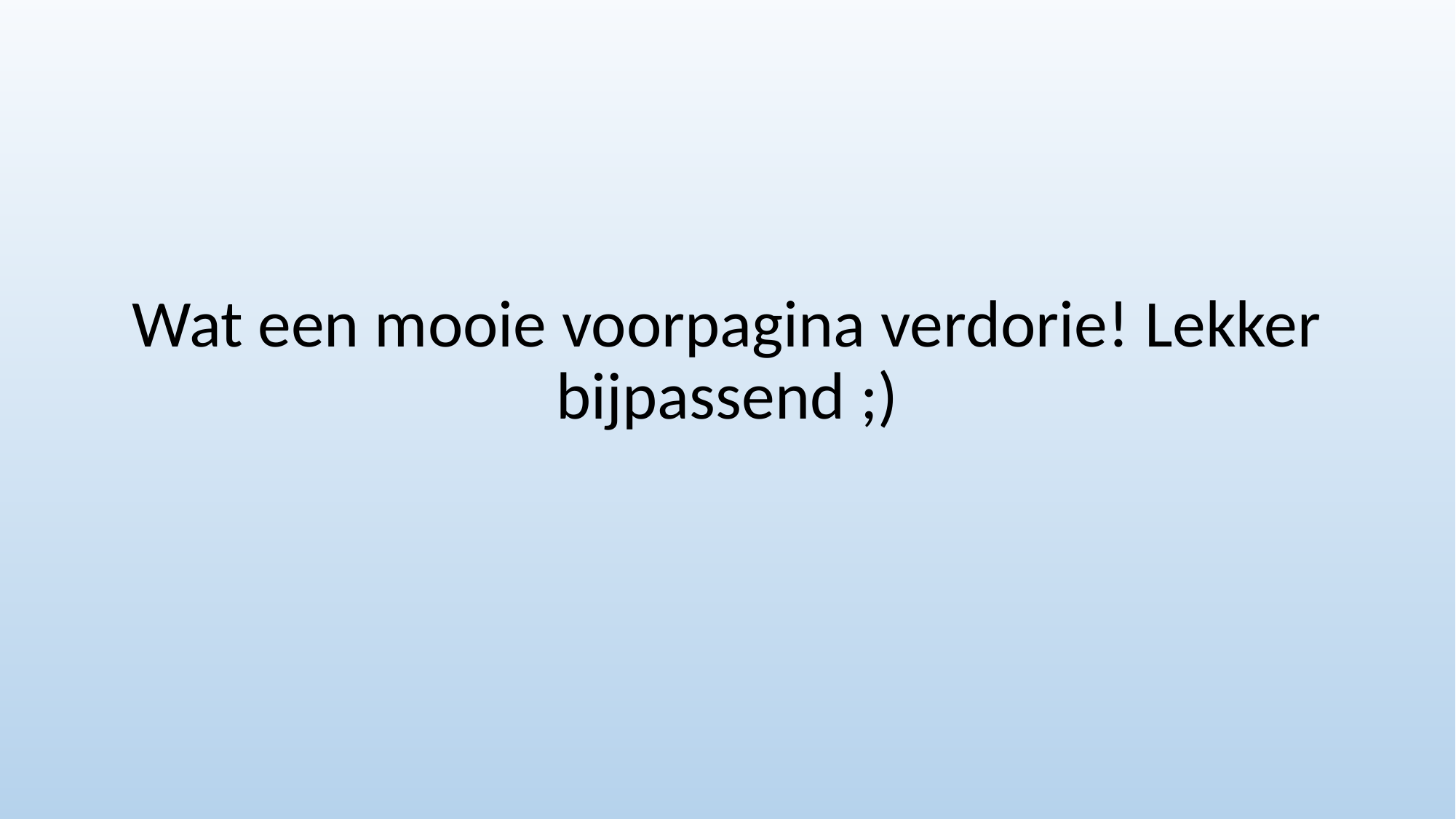

# Wat een mooie voorpagina verdorie! Lekker bijpassend ;)